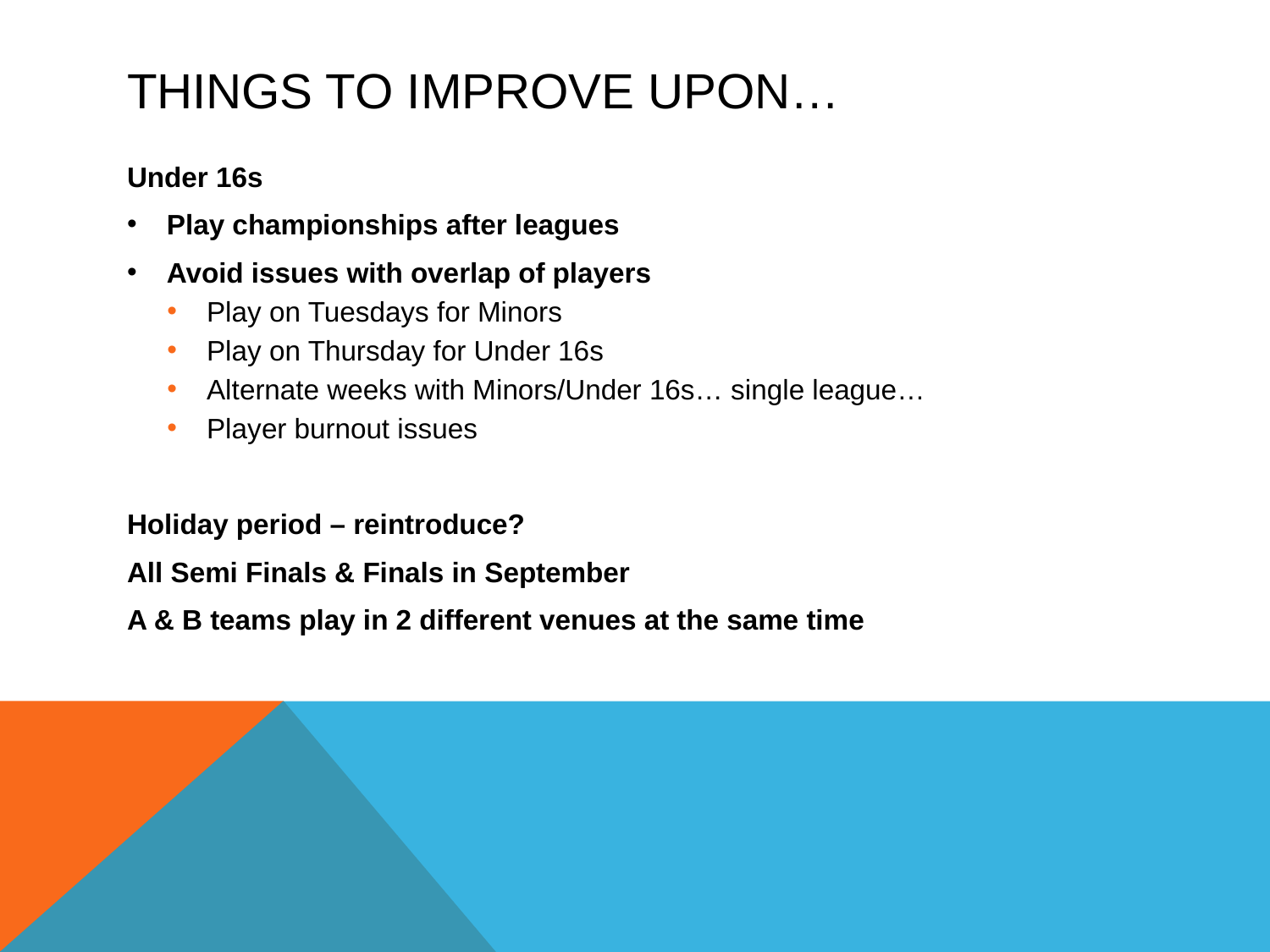

# THINGS TO IMPROVE UPON…
Under 16s
Play championships after leagues
Avoid issues with overlap of players
Play on Tuesdays for Minors
Play on Thursday for Under 16s
Alternate weeks with Minors/Under 16s… single league…
Player burnout issues

Holiday period – reintroduce?
All Semi Finals & Finals in September
A & B teams play in 2 different venues at the same time